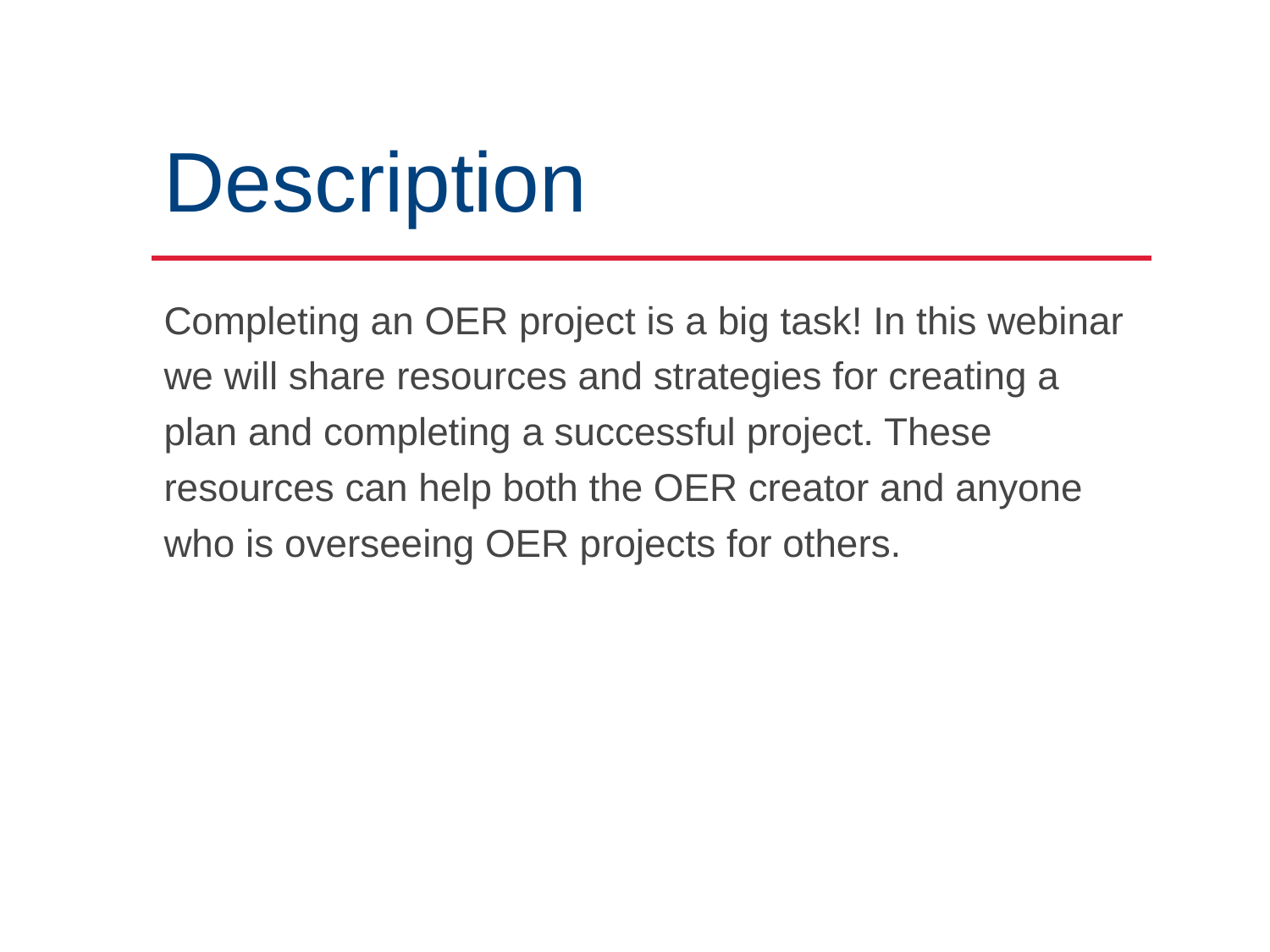

# Description
Completing an OER project is a big task! In this webinar we will share resources and strategies for creating a plan and completing a successful project. These resources can help both the OER creator and anyone who is overseeing OER projects for others.